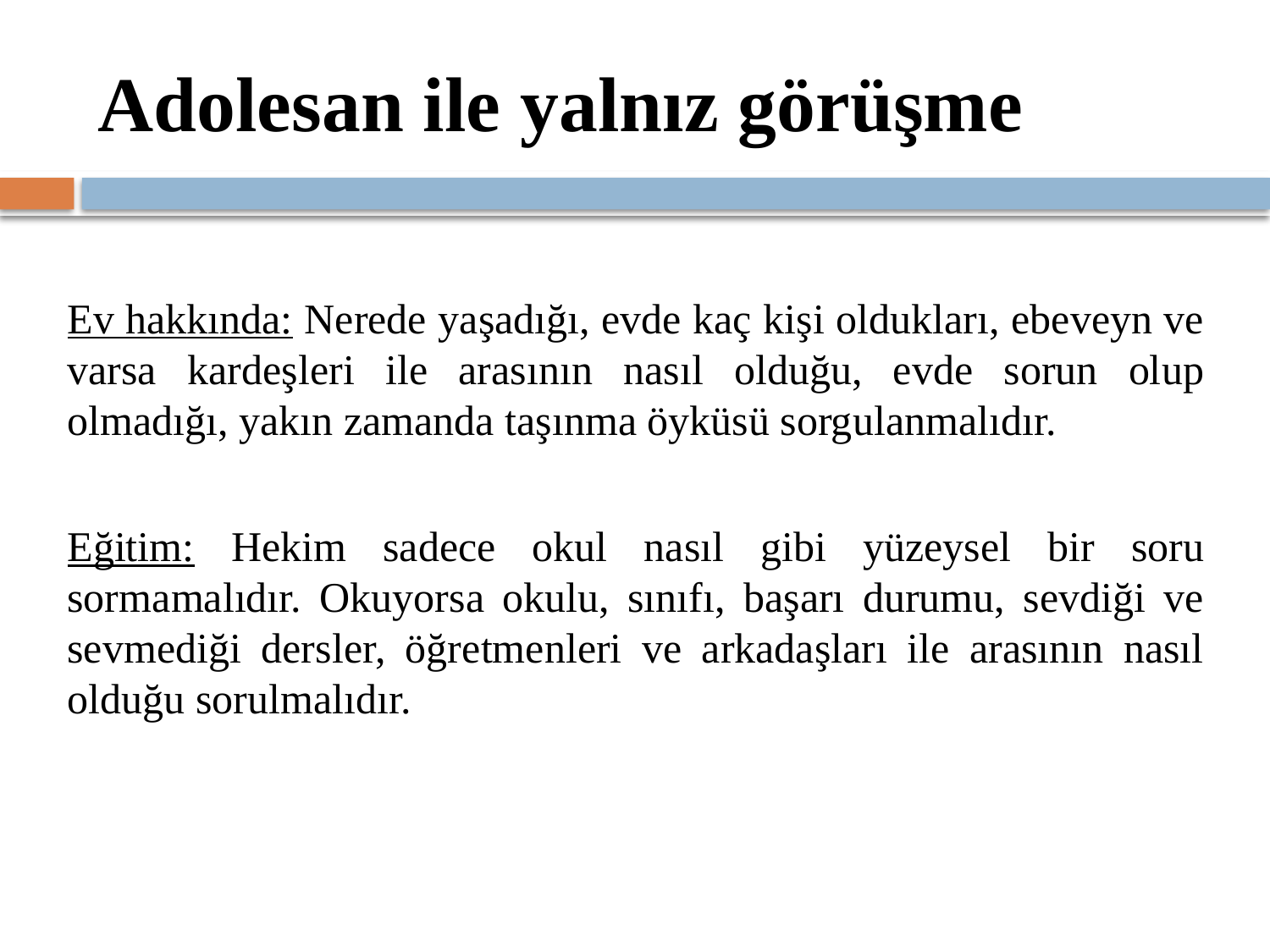

# Adolesan ile yalnız görüşme

Ev hakkında: Nerede yaşadığı, evde kaç kişi oldukları, ebeveyn ve varsa kardeşleri ile arasının nasıl olduğu, evde sorun olup olmadığı, yakın zamanda taşınma öyküsü sorgulanmalıdır.

Eğitim: Hekim sadece okul nasıl gibi yüzeysel bir soru sormamalıdır. Okuyorsa okulu, sınıfı, başarı durumu, sevdiği ve sevmediği dersler, öğretmenleri ve arkadaşları ile arasının nasıl olduğu sorulmalıdır.